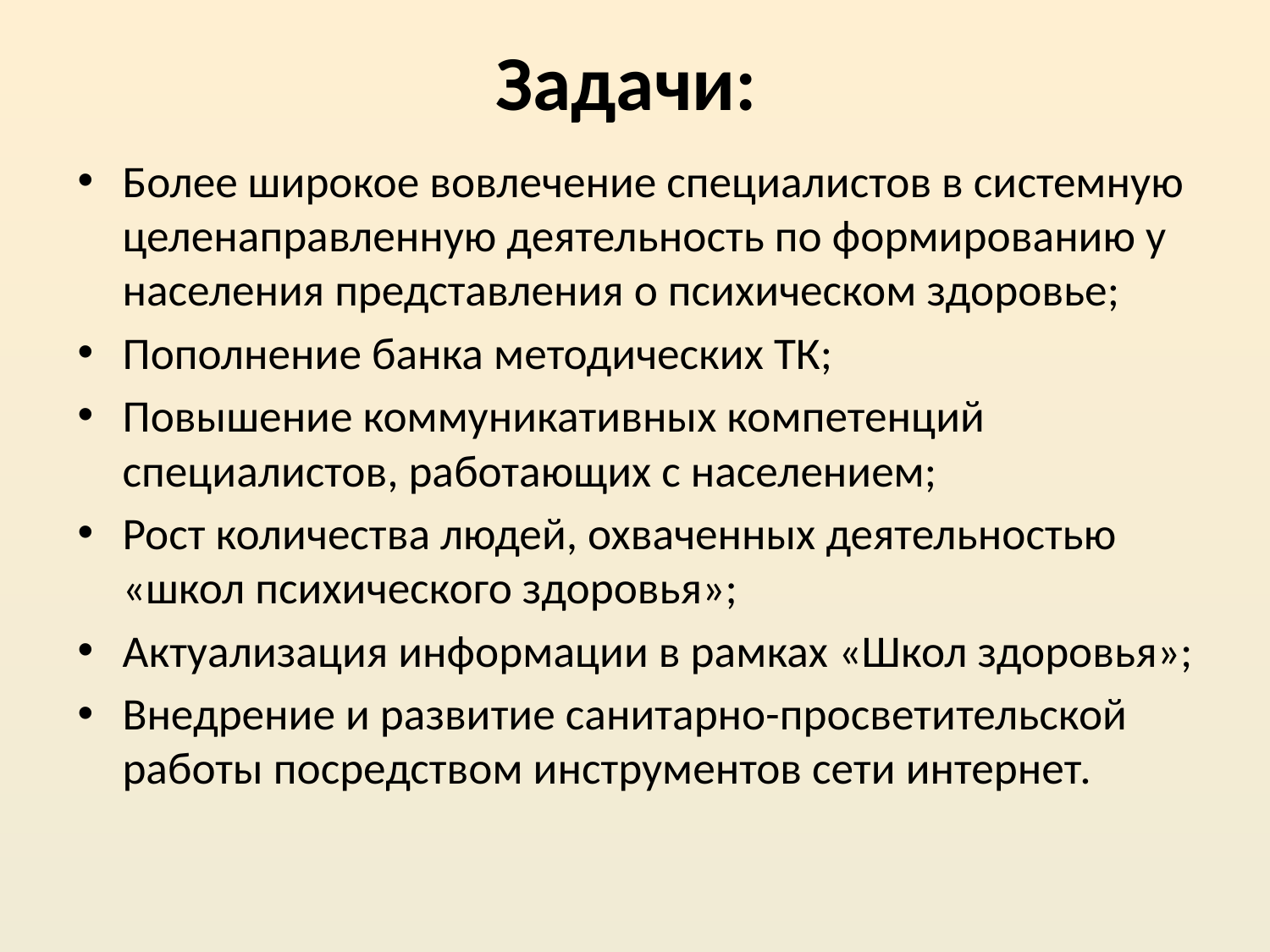

# Задачи:
Более широкое вовлечение специалистов в системную целенаправленную деятельность по формированию у населения представления о психическом здоровье;
Пополнение банка методических ТК;
Повышение коммуникативных компетенций специалистов, работающих с населением;
Рост количества людей, охваченных деятельностью «школ психического здоровья»;
Актуализация информации в рамках «Школ здоровья»;
Внедрение и развитие санитарно-просветительской работы посредством инструментов сети интернет.